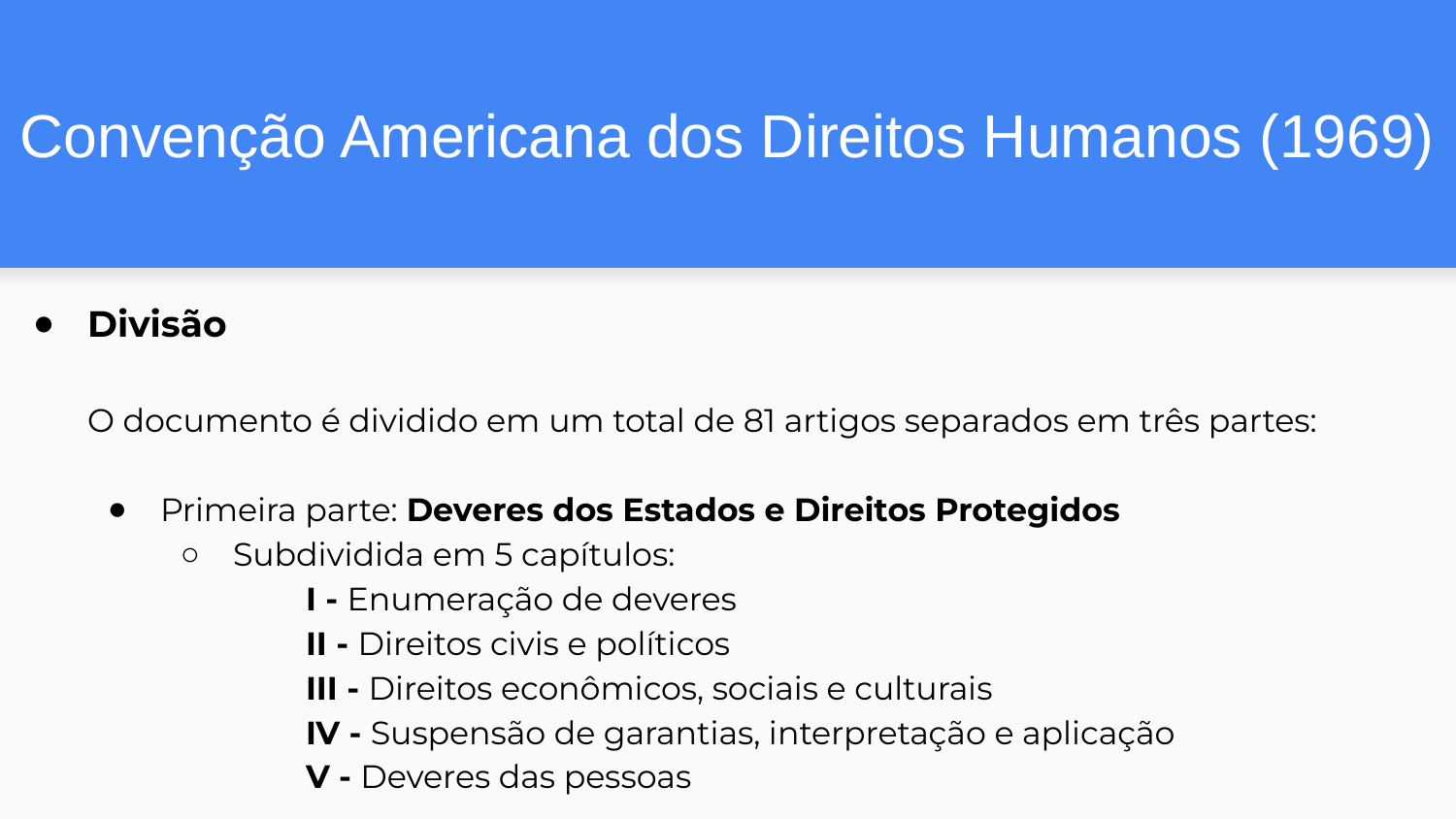

# Convenção Americana dos Direitos Humanos (1969)
Divisão

O documento é dividido em um total de 81 artigos separados em três partes:

Primeira parte: Deveres dos Estados e Direitos Protegidos
Subdividida em 5 capítulos:
I - Enumeração de deveres
II - Direitos civis e políticos
III - Direitos econômicos, sociais e culturais
IV - Suspensão de garantias, interpretação e aplicação
V - Deveres das pessoas